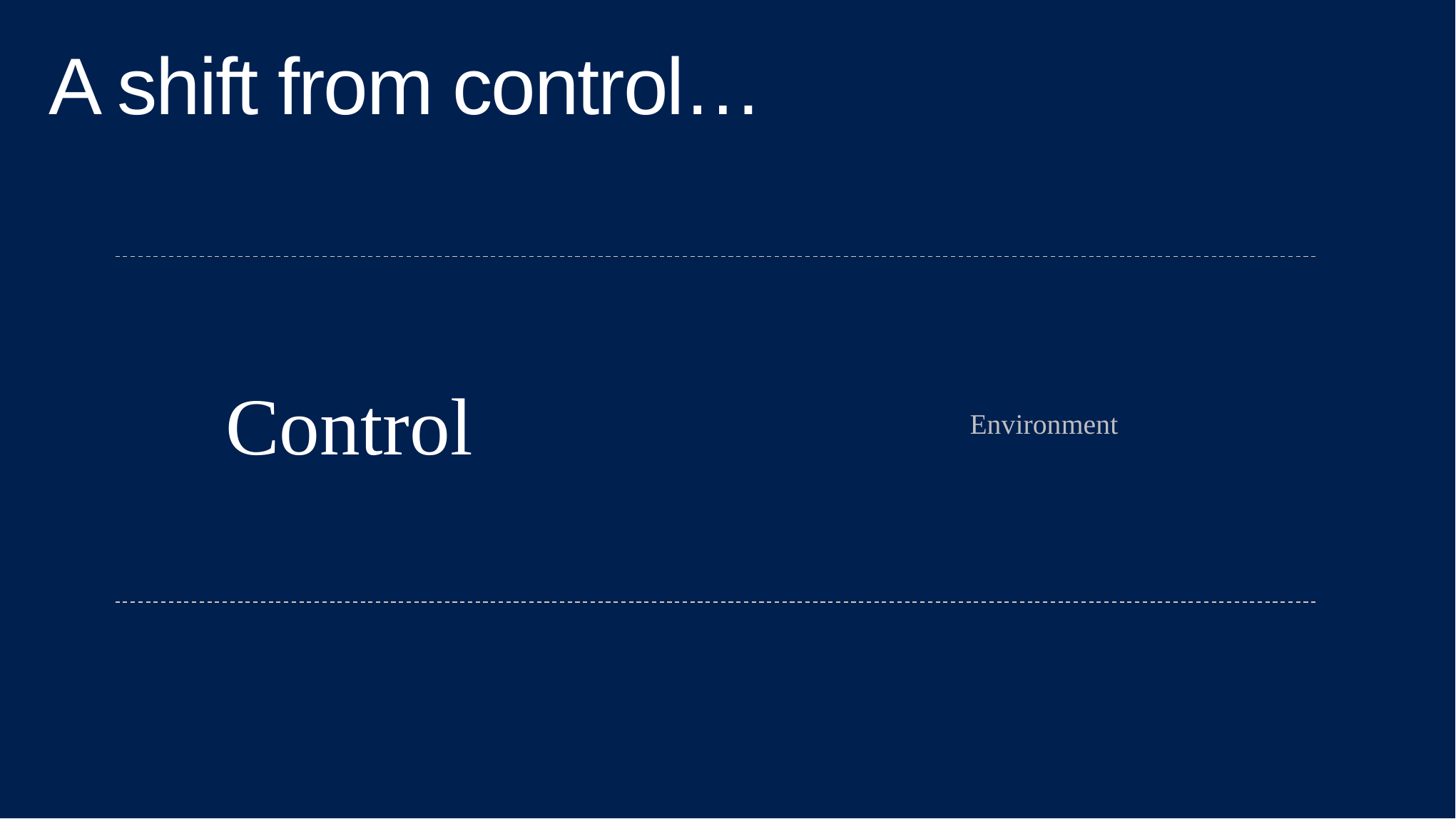

# A shift from control…
Control
Environment